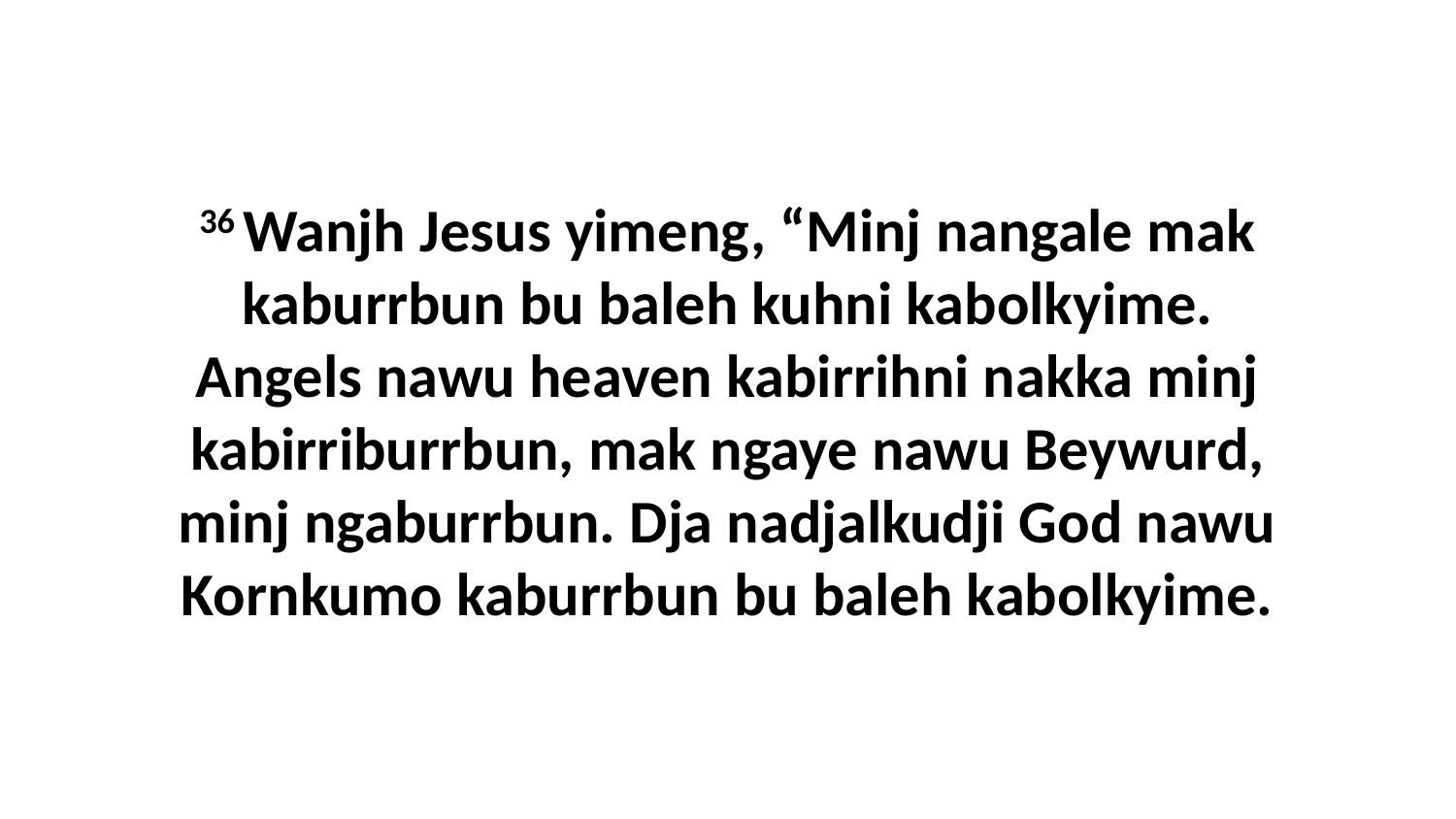

36 Wanjh Jesus yimeng, “Minj nangale mak kaburrbun bu baleh kuhni kabolkyime. Angels nawu heaven kabirrihni nakka minj kabirriburrbun, mak ngaye nawu Beywurd, minj ngaburrbun. Dja nadjalkudji God nawu Kornkumo kaburrbun bu baleh kabolkyime.